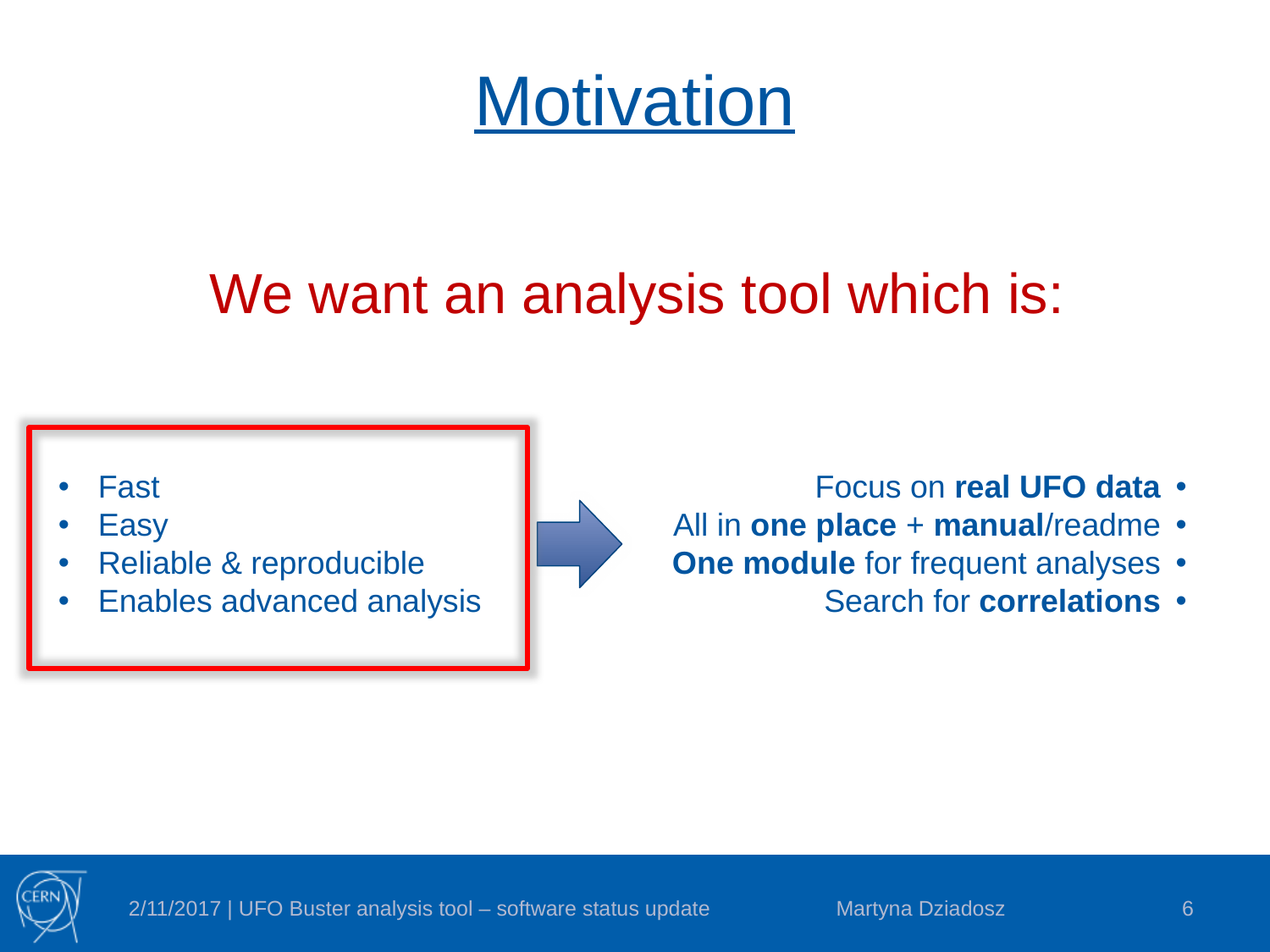

# Motivation
We want an analysis tool which is:

Focus on real UFO data
All in one place + manual/readme
One module for frequent analyses
Search for correlations
Fast
Easy
Reliable & reproducible
Enables advanced analysis

2/11/2017 | UFO Buster analysis tool – software status update
Martyna Dziadosz
6